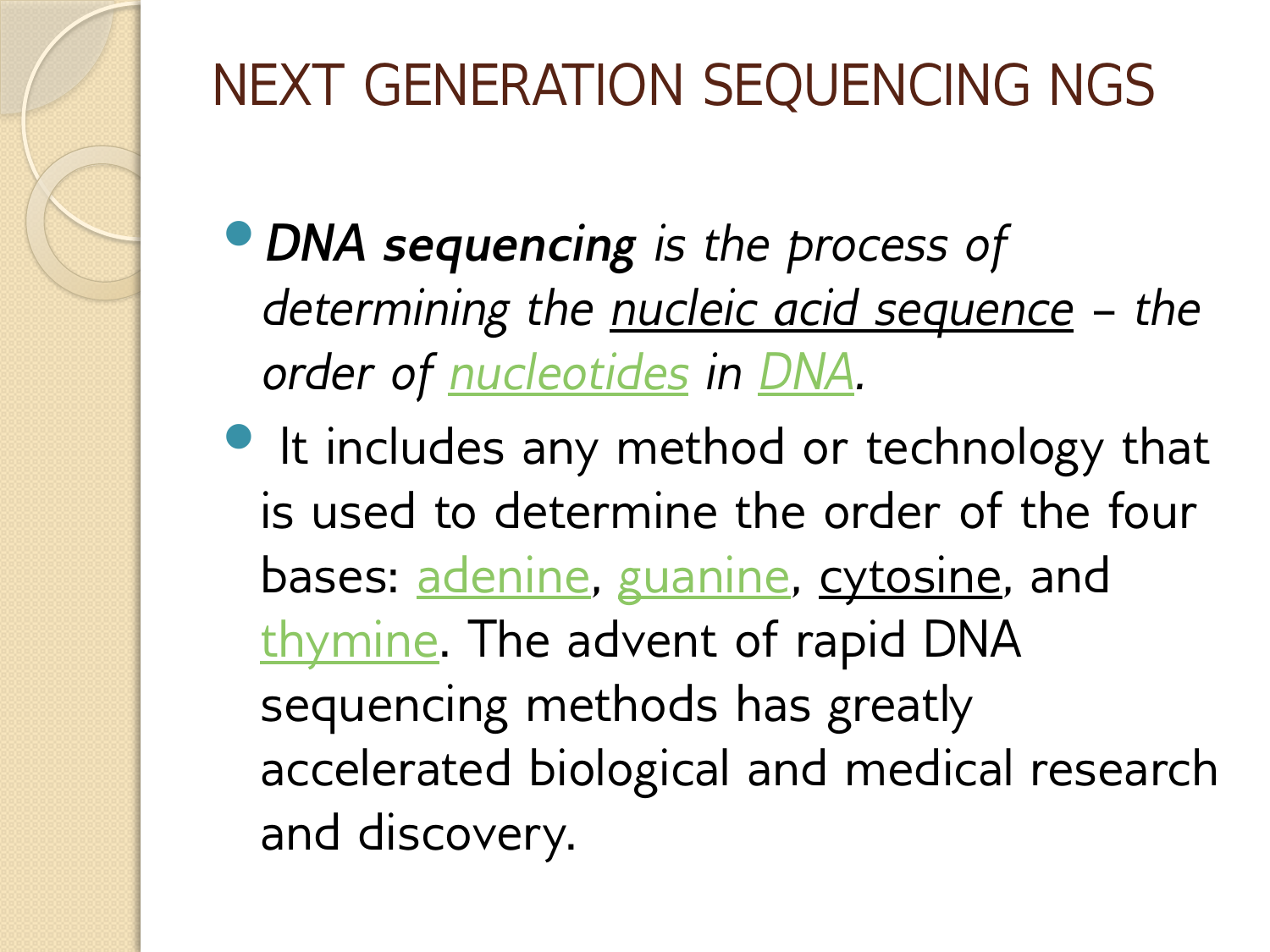

# NEXT GENERATION SEQUENCING NGS
DNA sequencing is the process of determining the nucleic acid sequence – the order of nucleotides in DNA.
 It includes any method or technology that is used to determine the order of the four bases: adenine, guanine, cytosine, and thymine. The advent of rapid DNA sequencing methods has greatly accelerated biological and medical research and discovery.